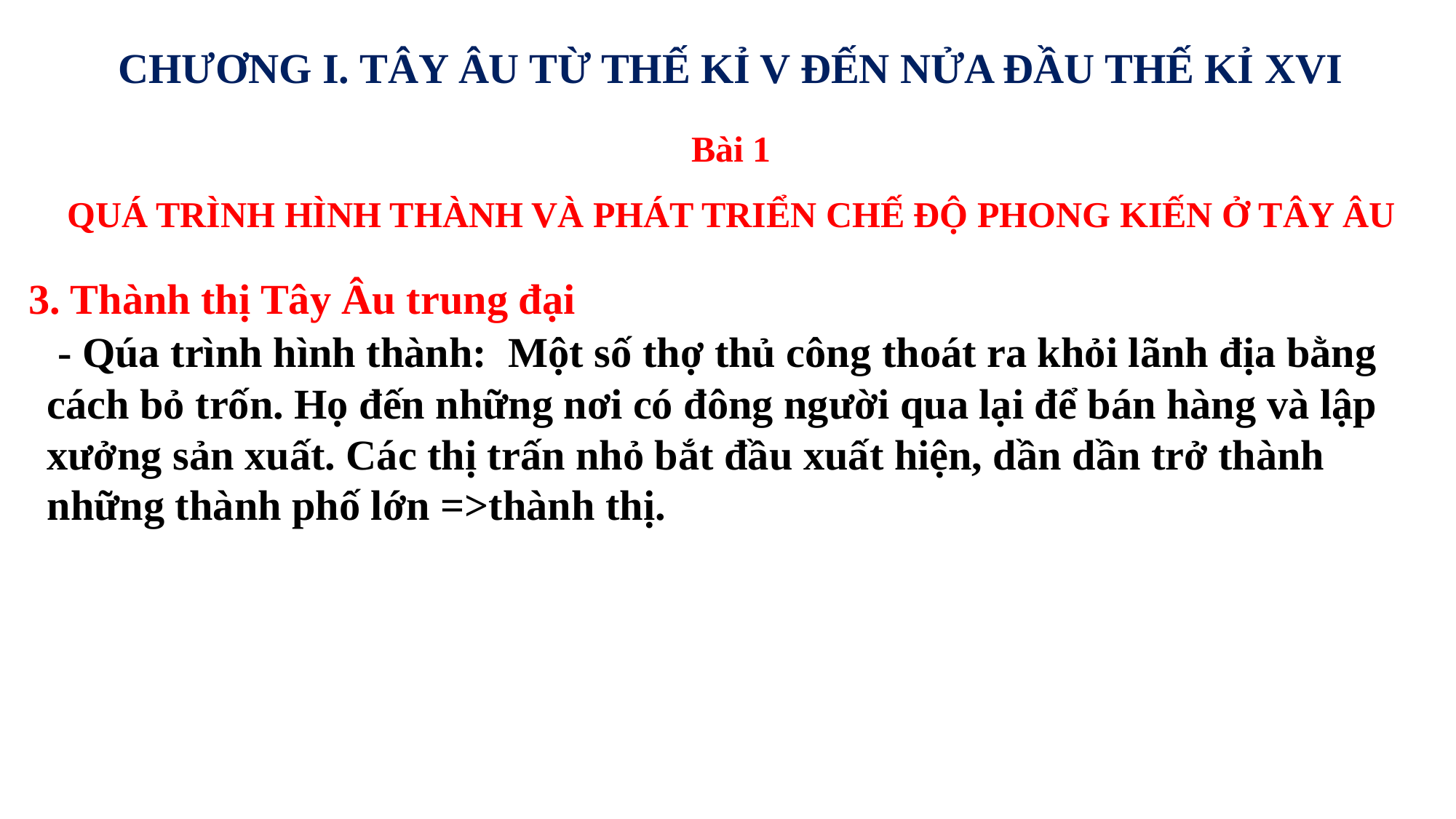

CHƯƠNG I. TÂY ÂU TỪ THẾ KỈ V ĐẾN NỬA ĐẦU THẾ KỈ XVI
Bài 1
QUÁ TRÌNH HÌNH THÀNH VÀ PHÁT TRIỂN CHẾ ĐỘ PHONG KIẾN Ở TÂY ÂU
3. Thành thị Tây Âu trung đại
 - Qúa trình hình thành:  Một số thợ thủ công thoát ra khỏi lãnh địa bằng cách bỏ trốn. Họ đến những nơi có đông người qua lại để bán hàng và lập xưởng sản xuất. Các thị trấn nhỏ bắt đầu xuất hiện, dần dần trở thành những thành phố lớn =>thành thị.